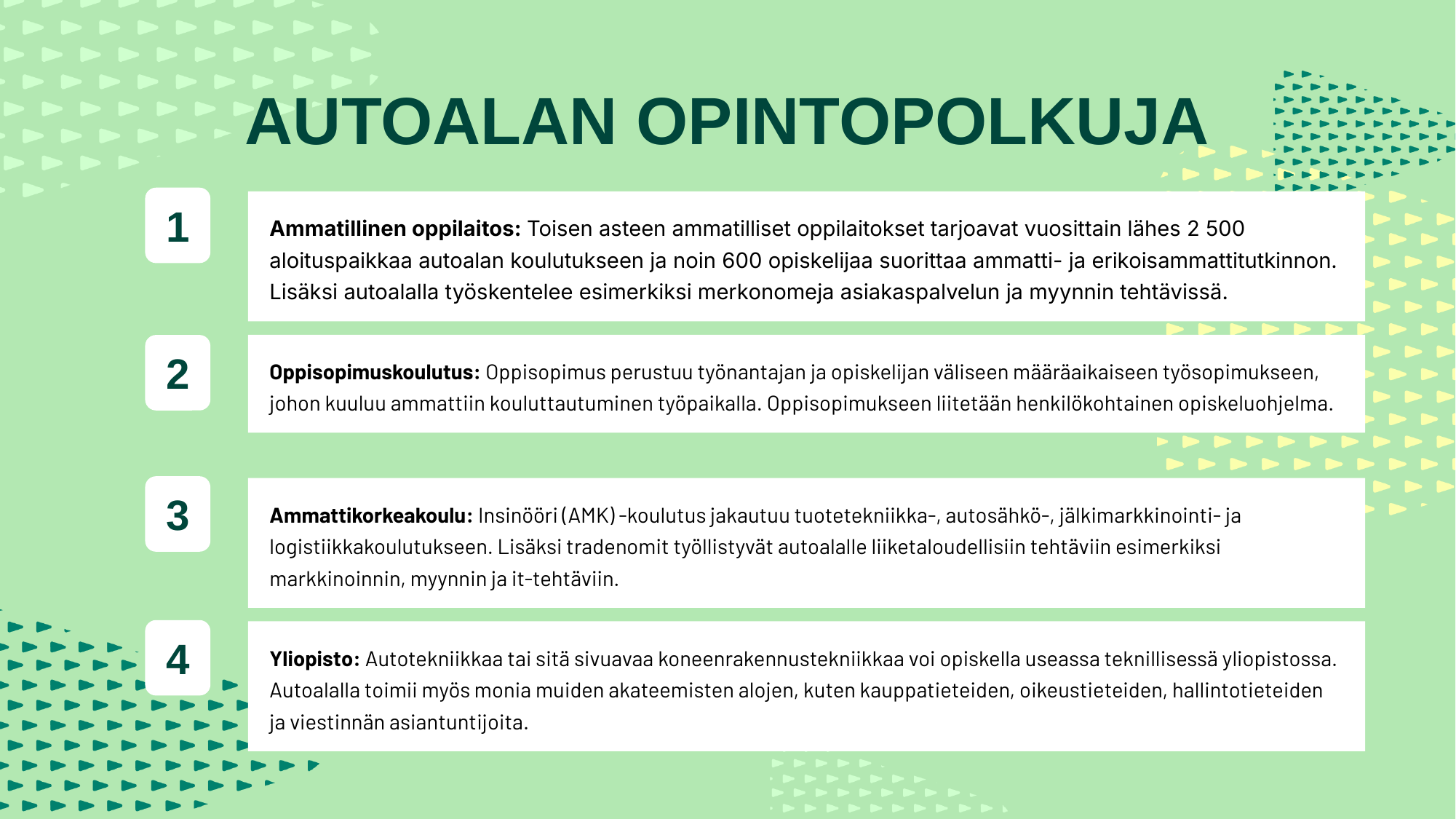

# AUTOALAN OPINTOPOLKUJA
1
Ammatillinen oppilaitos: Toisen asteen ammatilliset oppilaitokset tarjoavat vuosittain lähes 2 500 aloituspaikkaa autoalan koulutukseen ja noin 600 opiskelijaa suorittaa ammatti- ja erikoisammattitutkinnon. Lisäksi autoalalla työskentelee esimerkiksi merkonomeja asiakaspalvelun ja myynnin tehtävissä.
Oppisopimuskoulutus: Oppisopimus perustuu työnantajan ja opiskelijan väliseen määräaikaiseen työsopimukseen, johon kuuluu ammattiin kouluttautuminen työpaikalla. Oppisopimukseen liitetään henkilökohtainen opiskeluohjelma.
2
3
Ammattikorkeakoulu: Insinööri (AMK) -koulutus jakautuu tuotetekniikka-, autosähkö-, jälkimarkkinointi- ja logistiikkakoulutukseen. Lisäksi tradenomit työllistyvät autoalalle liiketaloudellisiin tehtäviin esimerkiksi markkinoinnin, myynnin ja it-tehtäviin.
4
Yliopisto: Autotekniikkaa tai sitä sivuavaa koneenrakennustekniikkaa voi opiskella useassa teknillisessä yliopistossa. Autoalalla toimii myös monia muiden akateemisten alojen, kuten kauppatieteiden, oikeustieteiden, hallintotieteiden ja viestinnän asiantuntijoita.